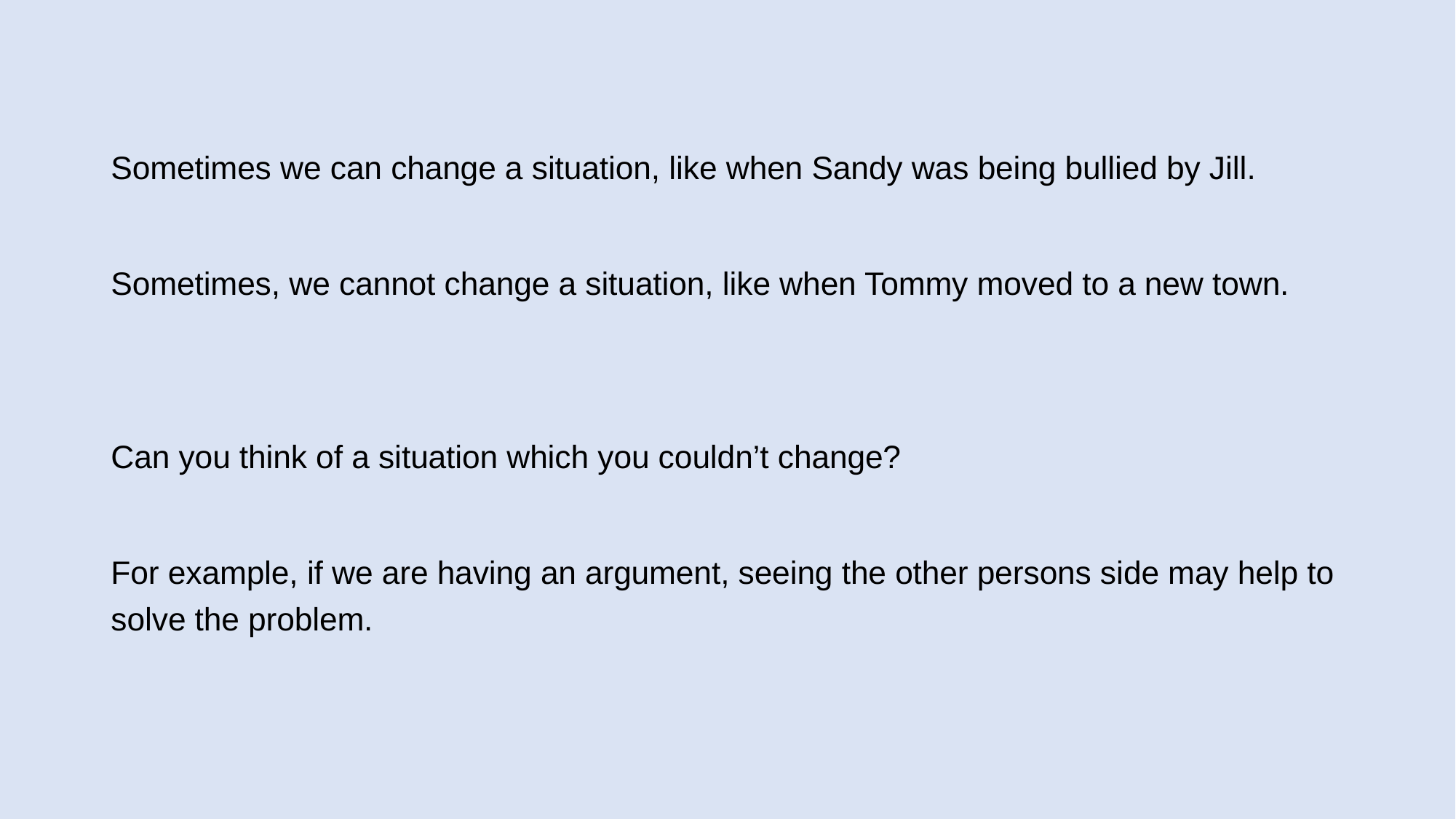

Sometimes we can change a situation, like when Sandy was being bullied by Jill.

Sometimes, we cannot change a situation, like when Tommy moved to a new town.

Can you think of a situation which you couldn’t change?

For example, if we are having an argument, seeing the other persons side may help to solve the problem.